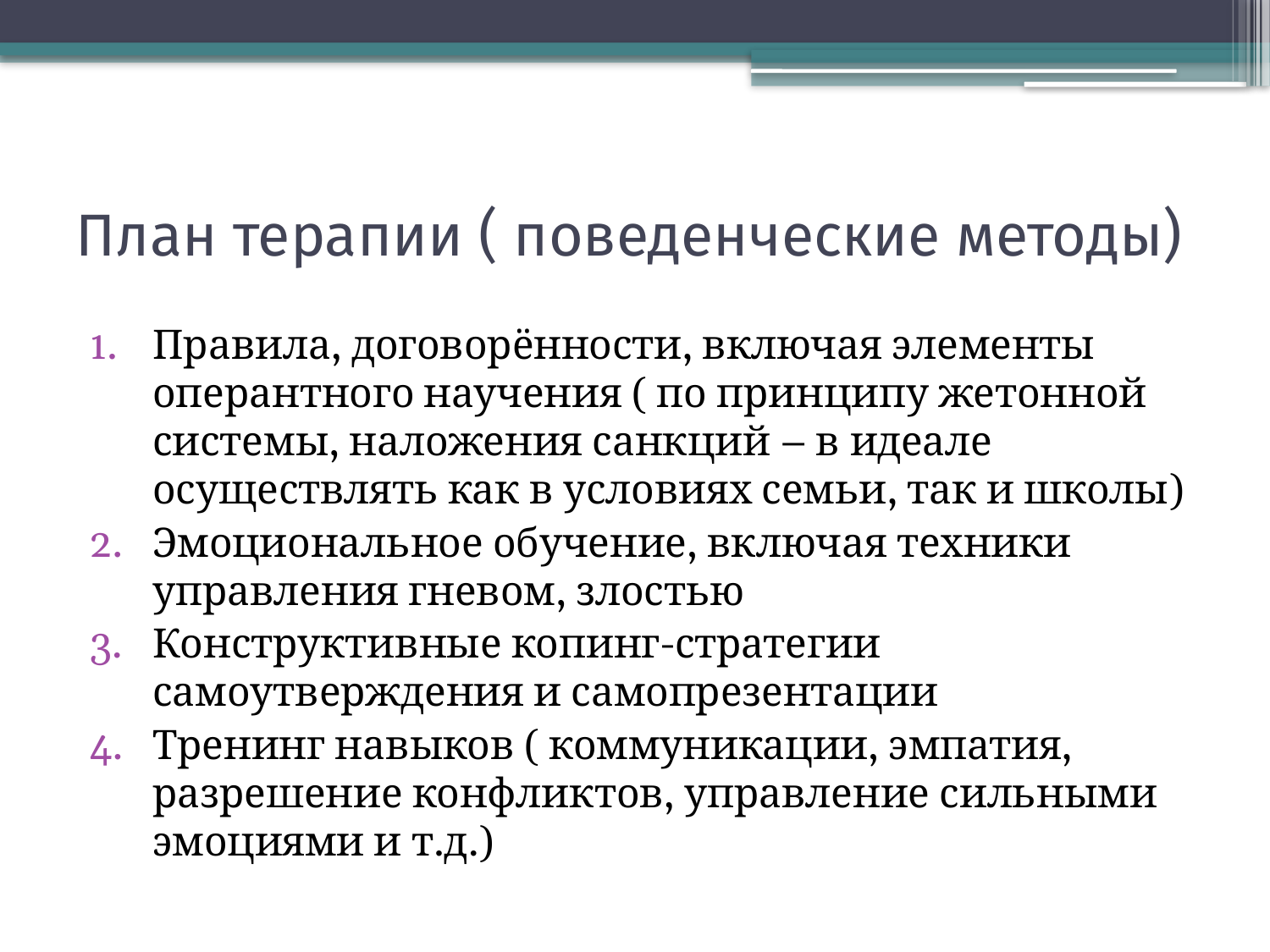

# План терапии ( поведенческие методы)
Правила, договорённости, включая элементы оперантного научения ( по принципу жетонной системы, наложения санкций – в идеале  осуществлять как в условиях семьи, так и школы)
Эмоциональное обучение, включая техники управления гневом, злостью
Конструктивные копинг-стратегии самоутверждения и самопрезентации
Тренинг навыков ( коммуникации, эмпатия, разрешение конфликтов, управление сильными эмоциями и т.д.)